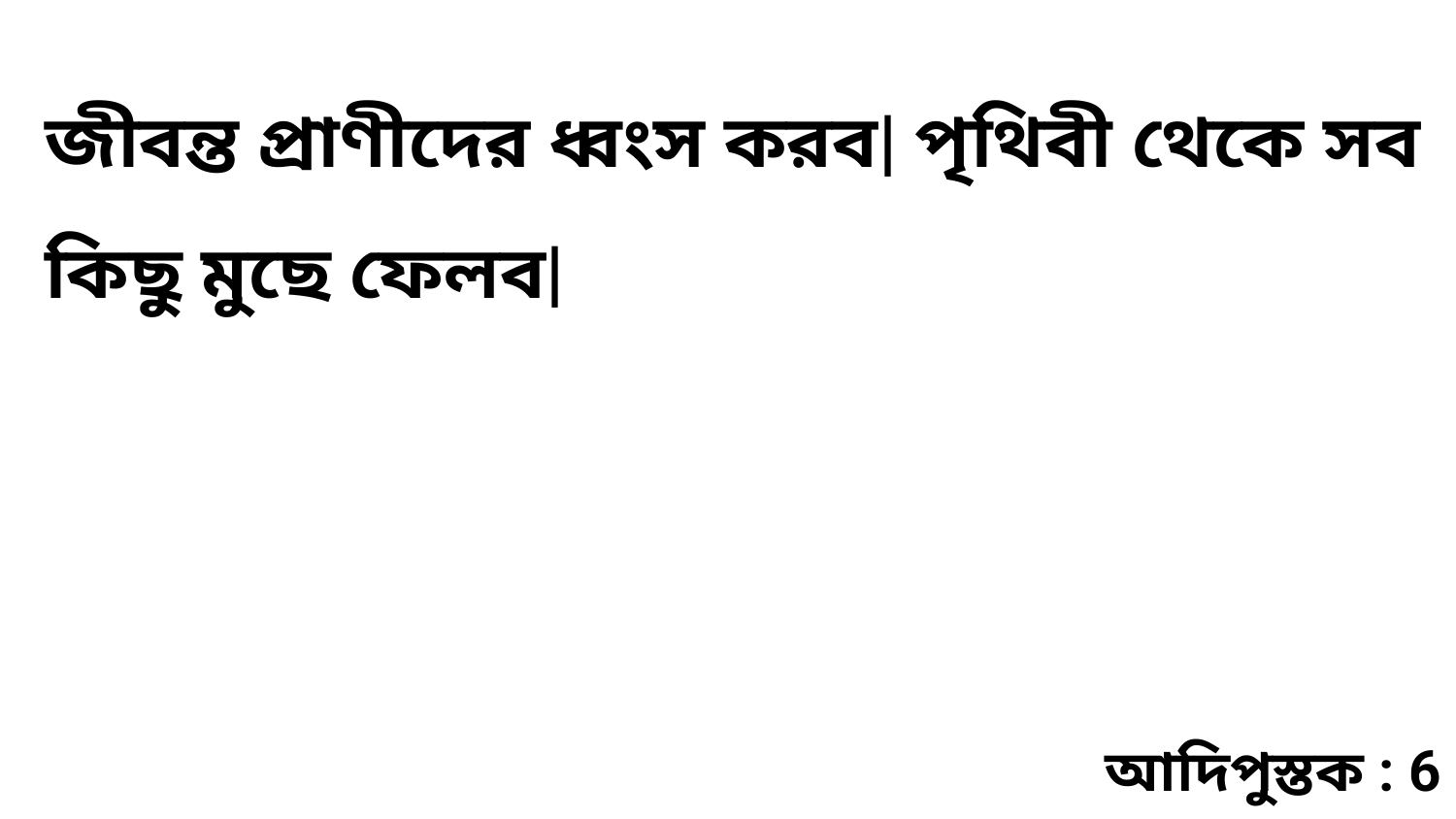

জীবন্ত প্রাণীদের ধ্বংস করব| পৃথিবী থেকে সব কিছু মুছে ফেলব|
আদিপুস্তক : 6